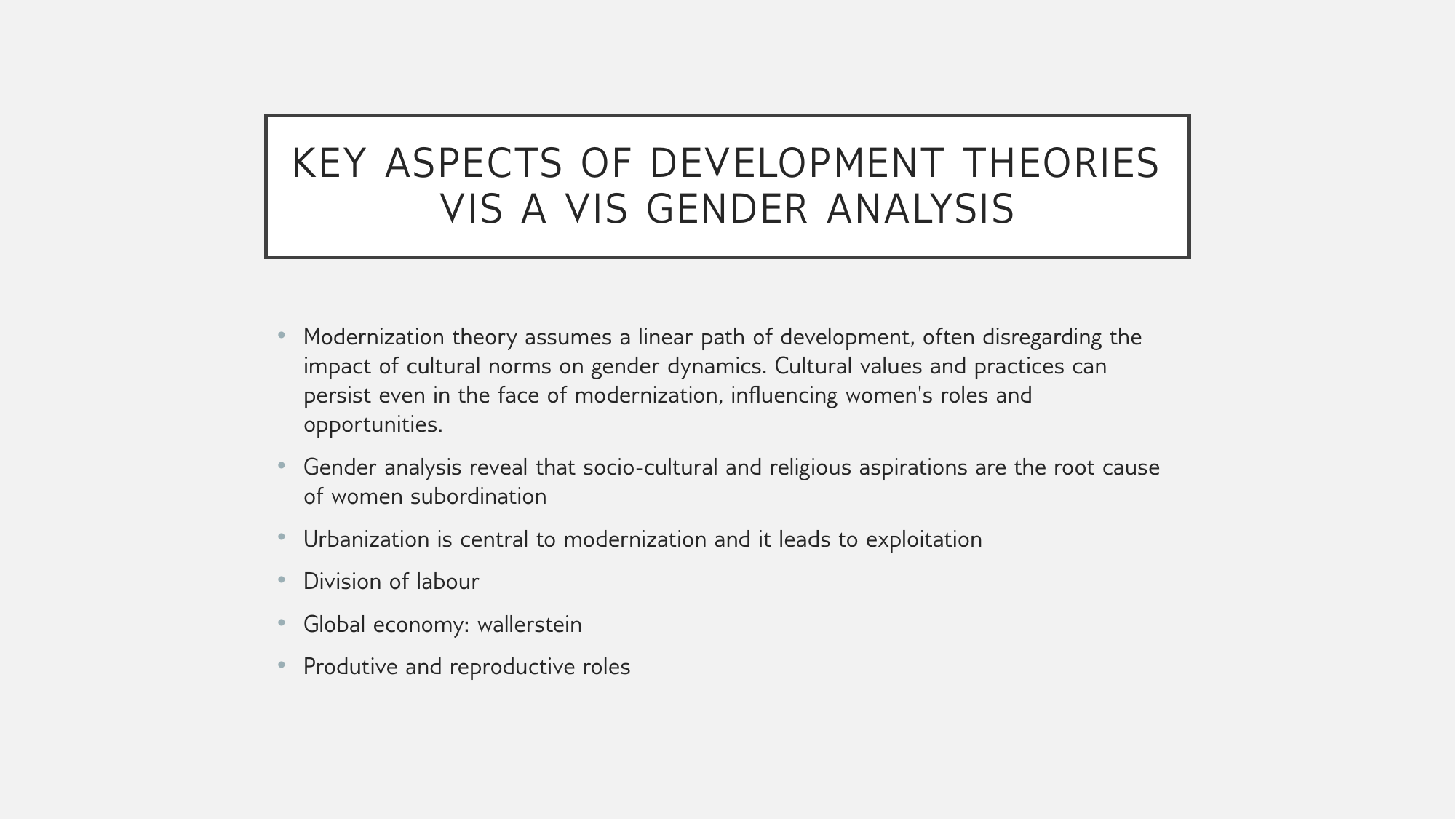

# Key aspects of development theories vis a vis gender analysis
Modernization theory assumes a linear path of development, often disregarding the impact of cultural norms on gender dynamics. Cultural values and practices can persist even in the face of modernization, influencing women's roles and opportunities.
Gender analysis reveal that socio-cultural and religious aspirations are the root cause of women subordination
Urbanization is central to modernization and it leads to exploitation
Division of labour
Global economy: wallerstein
Produtive and reproductive roles